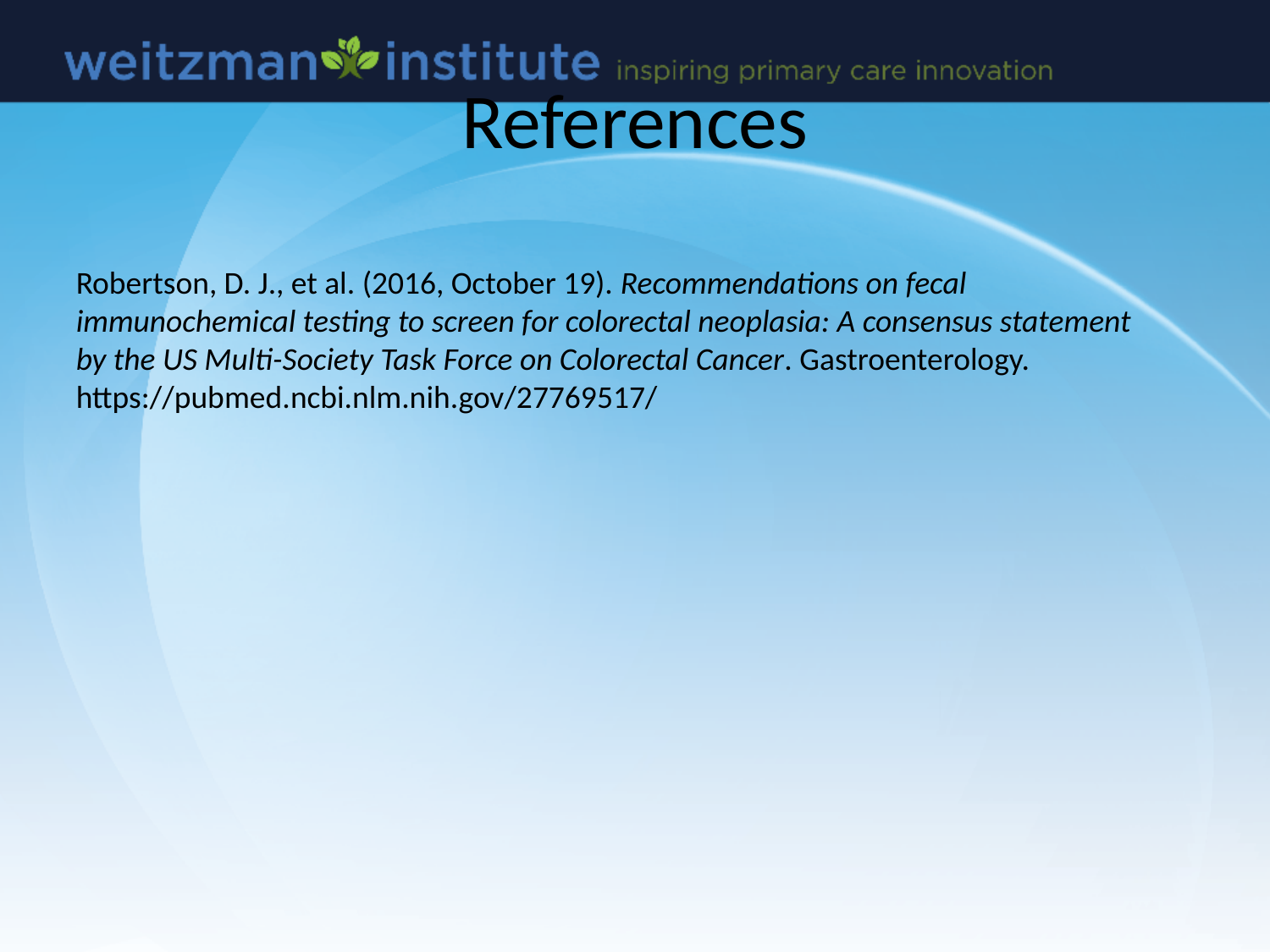

# References
Robertson, D. J., et al. (2016, October 19). Recommendations on fecal immunochemical testing to screen for colorectal neoplasia: A consensus statement by the US Multi-Society Task Force on Colorectal Cancer. Gastroenterology. https://pubmed.ncbi.nlm.nih.gov/27769517/